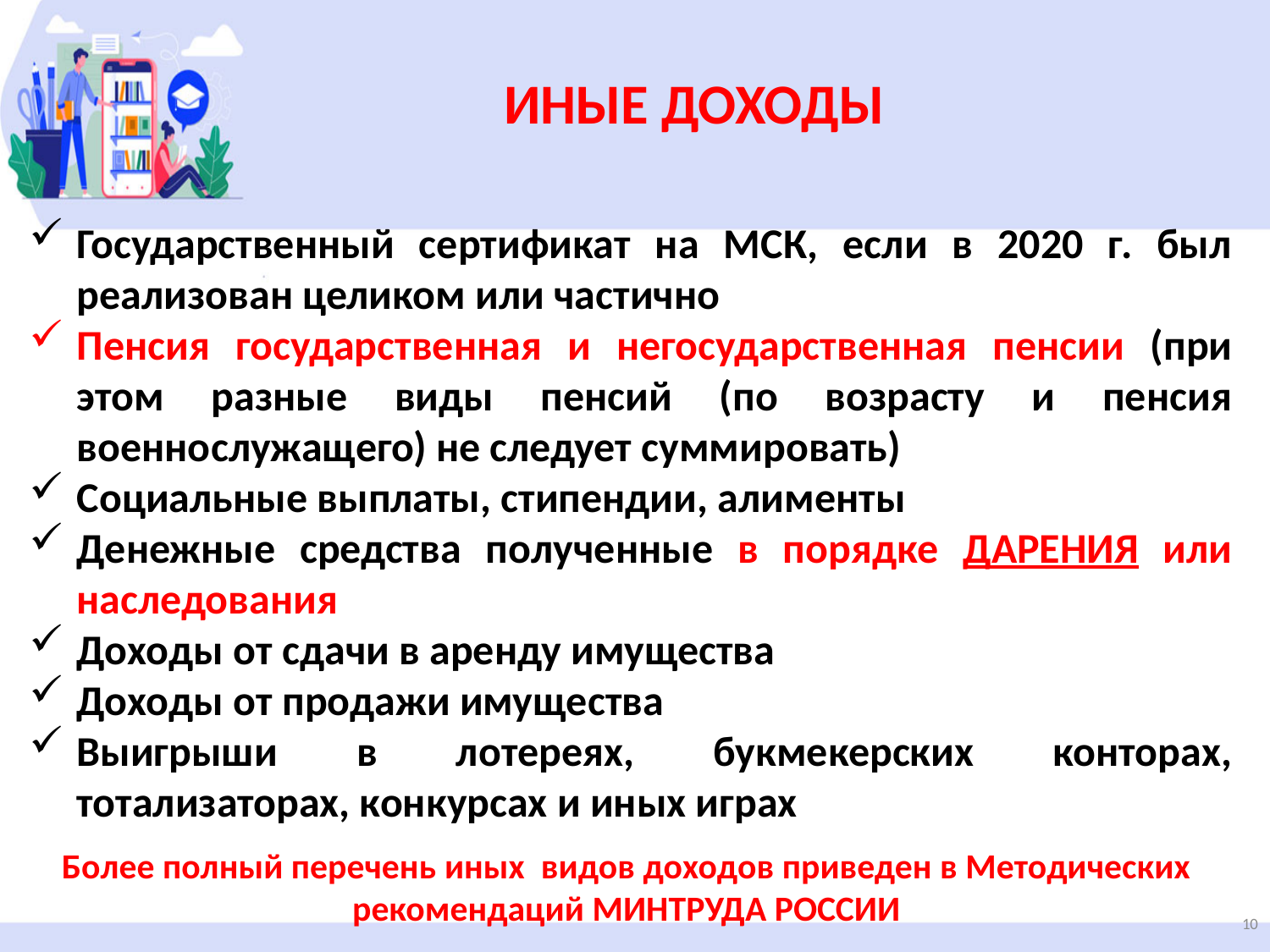

ИНЫЕ ДОХОДЫ
Государственный сертификат на МСК, если в 2020 г. был реализован целиком или частично
Пенсия государственная и негосударственная пенсии (при этом разные виды пенсий (по возрасту и пенсия военнослужащего) не следует суммировать)
Социальные выплаты, стипендии, алименты
Денежные средства полученные в порядке ДАРЕНИЯ или наследования
Доходы от сдачи в аренду имущества
Доходы от продажи имущества
Выигрыши в лотереях, букмекерских конторах, тотализаторах, конкурсах и иных играх

Более полный перечень иных  видов доходов приведен в Методических рекомендаций МИНТРУДА РОССИИ
10